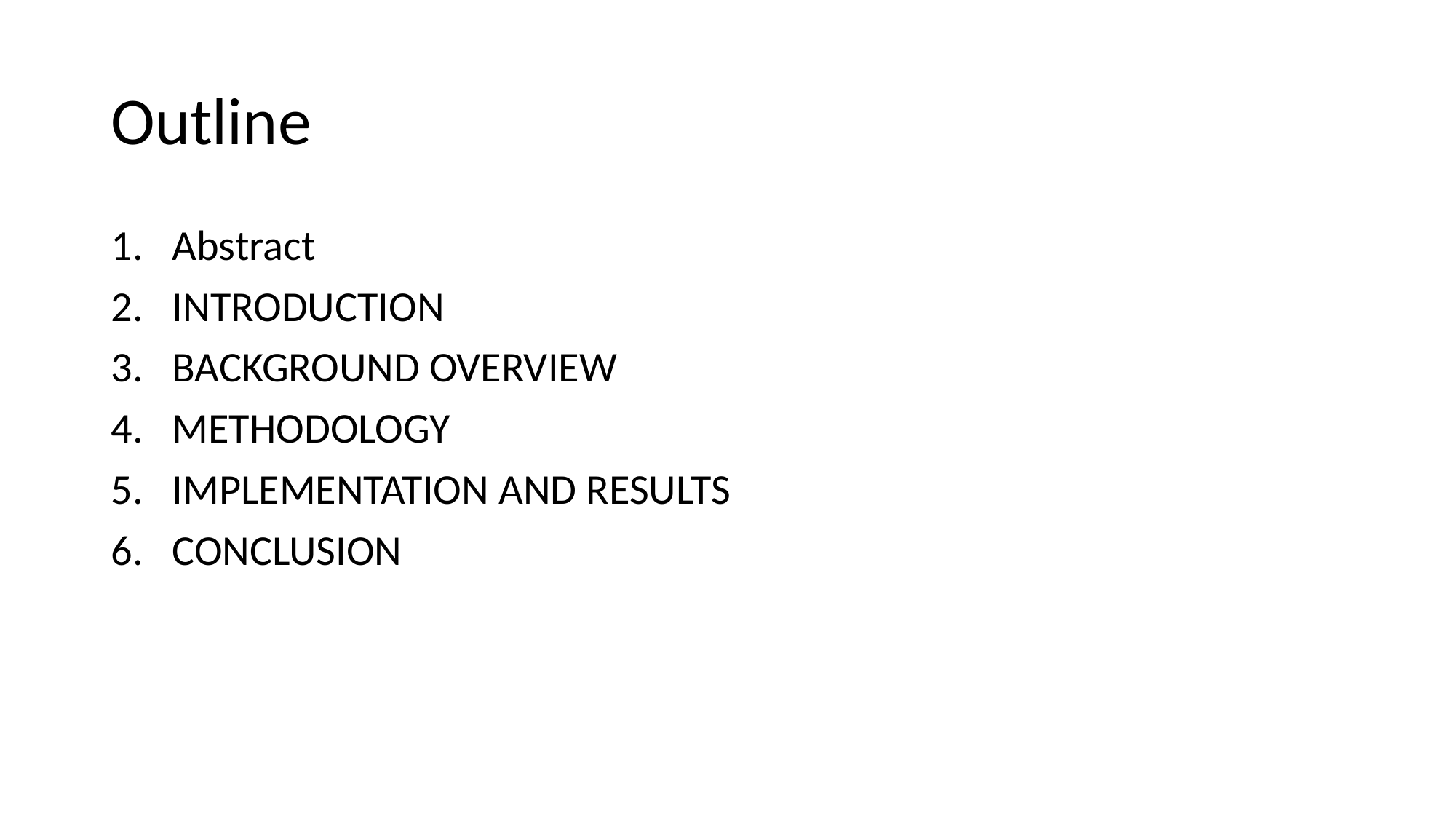

# Outline
Abstract
INTRODUCTION
BACKGROUND OVERVIEW
METHODOLOGY
IMPLEMENTATION AND RESULTS
CONCLUSION